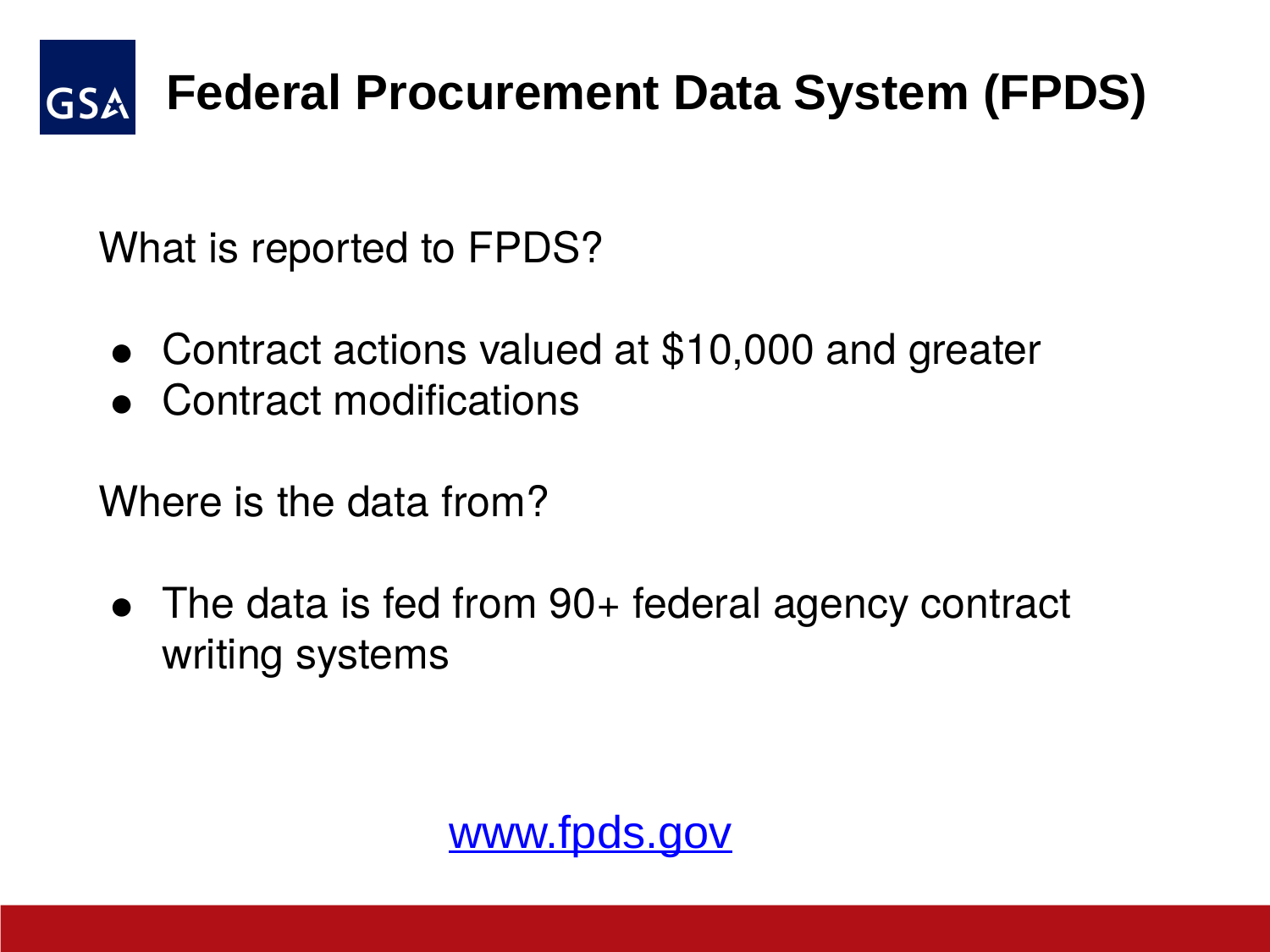

# Federal Procurement Data System (FPDS)
What is reported to FPDS?

Contract actions valued at $10,000 and greater
Contract modifications

Where is the data from?

The data is fed from 90+ federal agency contract writing systems
www.fpds.gov